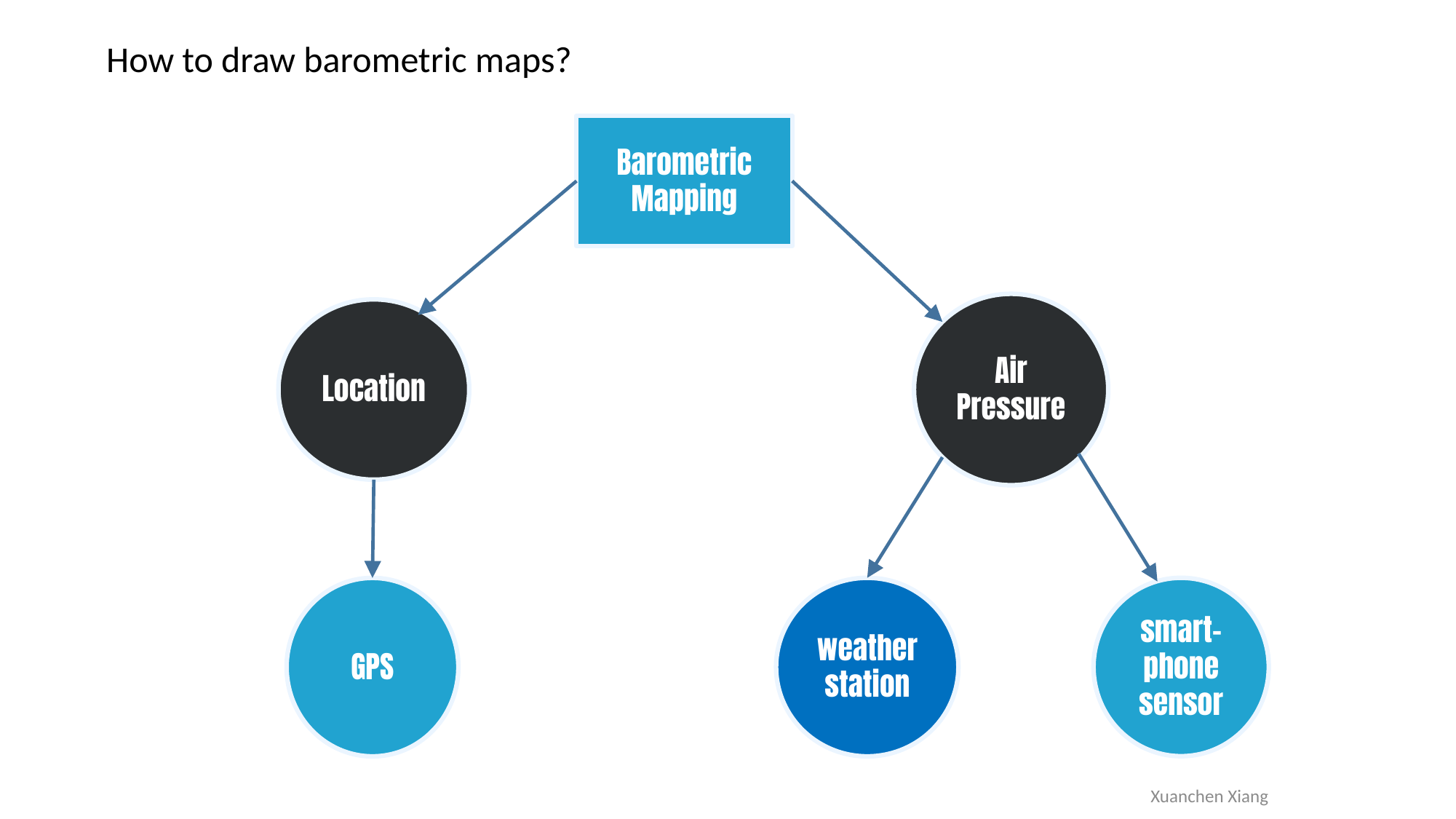

How to draw barometric maps?
Barometric
Mapping
Air
Pressure
Location
weather
station
smart-phone
sensor
GPS
Xuanchen Xiang